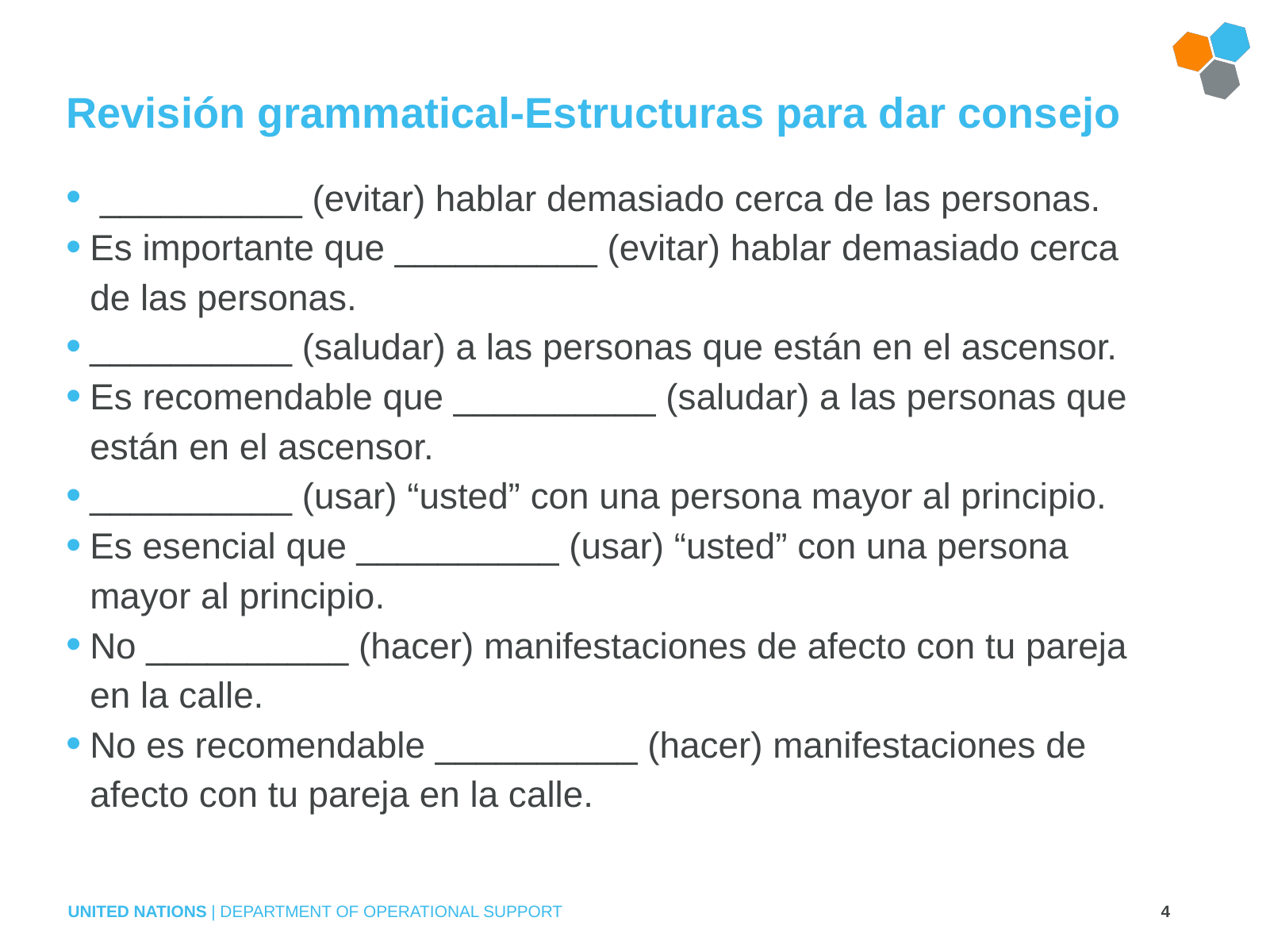

# Revisión grammatical-Estructuras para dar consejo
 __________ (evitar) hablar demasiado cerca de las personas.
Es importante que __________ (evitar) hablar demasiado cerca de las personas.
__________ (saludar) a las personas que están en el ascensor.
Es recomendable que __________ (saludar) a las personas que están en el ascensor.
__________ (usar) “usted” con una persona mayor al principio.
Es esencial que __________ (usar) “usted” con una persona mayor al principio.
No __________ (hacer) manifestaciones de afecto con tu pareja en la calle.
No es recomendable __________ (hacer) manifestaciones de afecto con tu pareja en la calle.